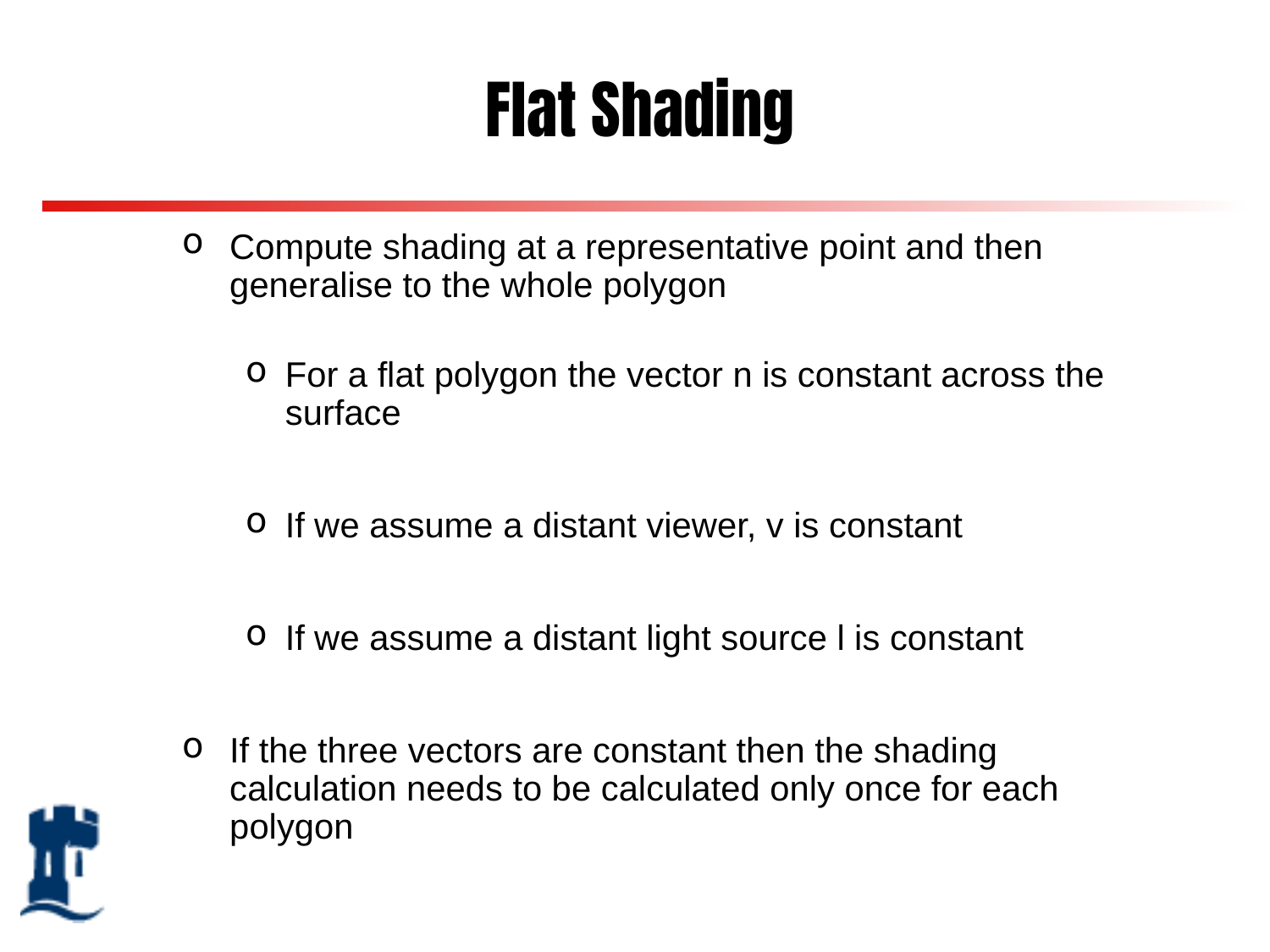

# Flat Shading
Compute shading at a representative point and then generalise to the whole polygon

For a flat polygon the vector n is constant across the surface

If we assume a distant viewer, v is constant

If we assume a distant light source l is constant

If the three vectors are constant then the shading calculation needs to be calculated only once for each polygon